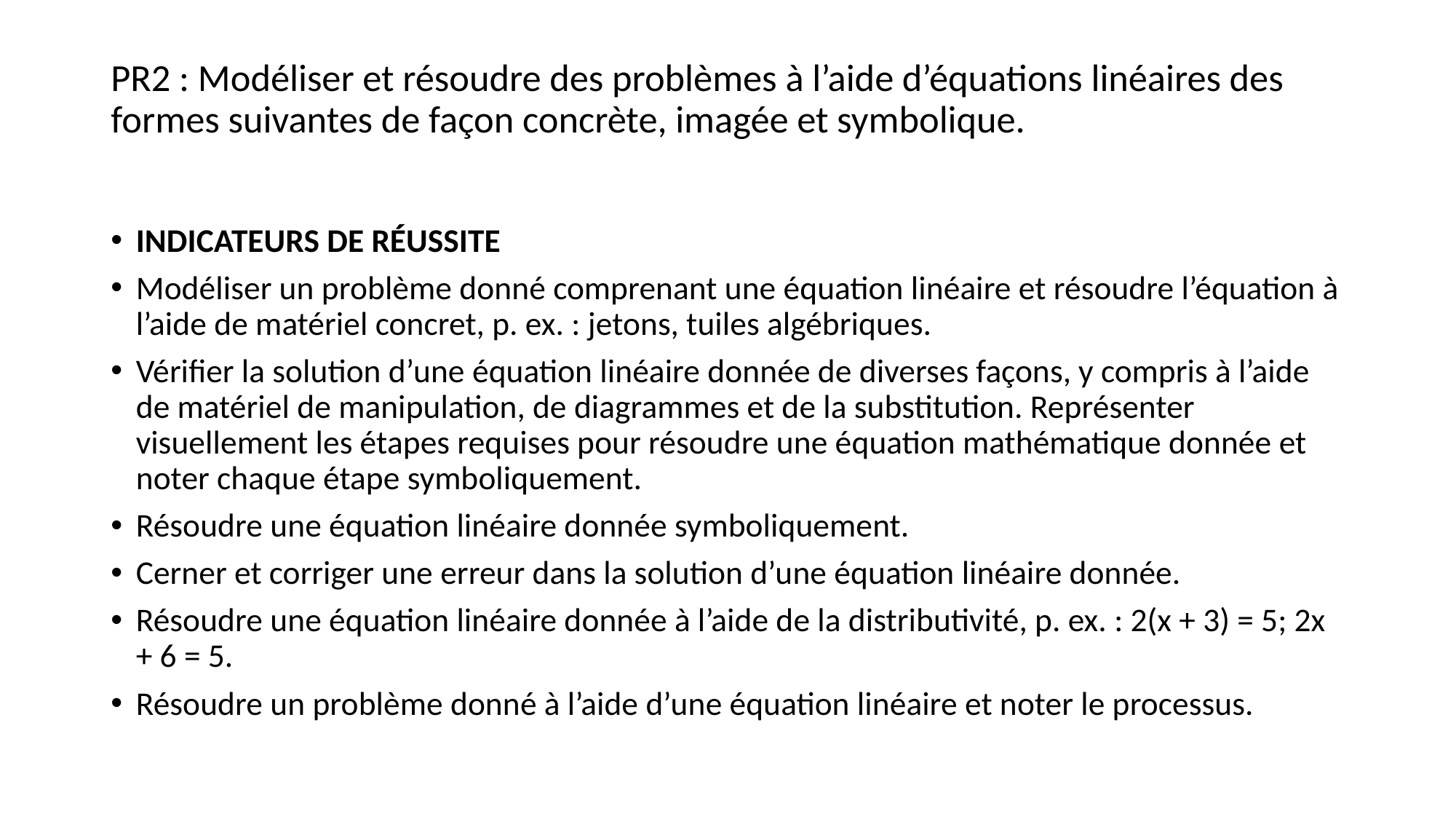

# PR2 : Modéliser et résoudre des problèmes à l’aide d’équations linéaires des formes suivantes de façon concrète, imagée et symbolique.
INDICATEURS DE RÉUSSITE
Modéliser un problème donné comprenant une équation linéaire et résoudre l’équation à l’aide de matériel concret, p. ex. : jetons, tuiles algébriques.
Vérifier la solution d’une équation linéaire donnée de diverses façons, y compris à l’aide de matériel de manipulation, de diagrammes et de la substitution. Représenter visuellement les étapes requises pour résoudre une équation mathématique donnée et noter chaque étape symboliquement.
Résoudre une équation linéaire donnée symboliquement.
Cerner et corriger une erreur dans la solution d’une équation linéaire donnée.
Résoudre une équation linéaire donnée à l’aide de la distributivité, p. ex. : 2(x + 3) = 5; 2x + 6 = 5.
Résoudre un problème donné à l’aide d’une équation linéaire et noter le processus.